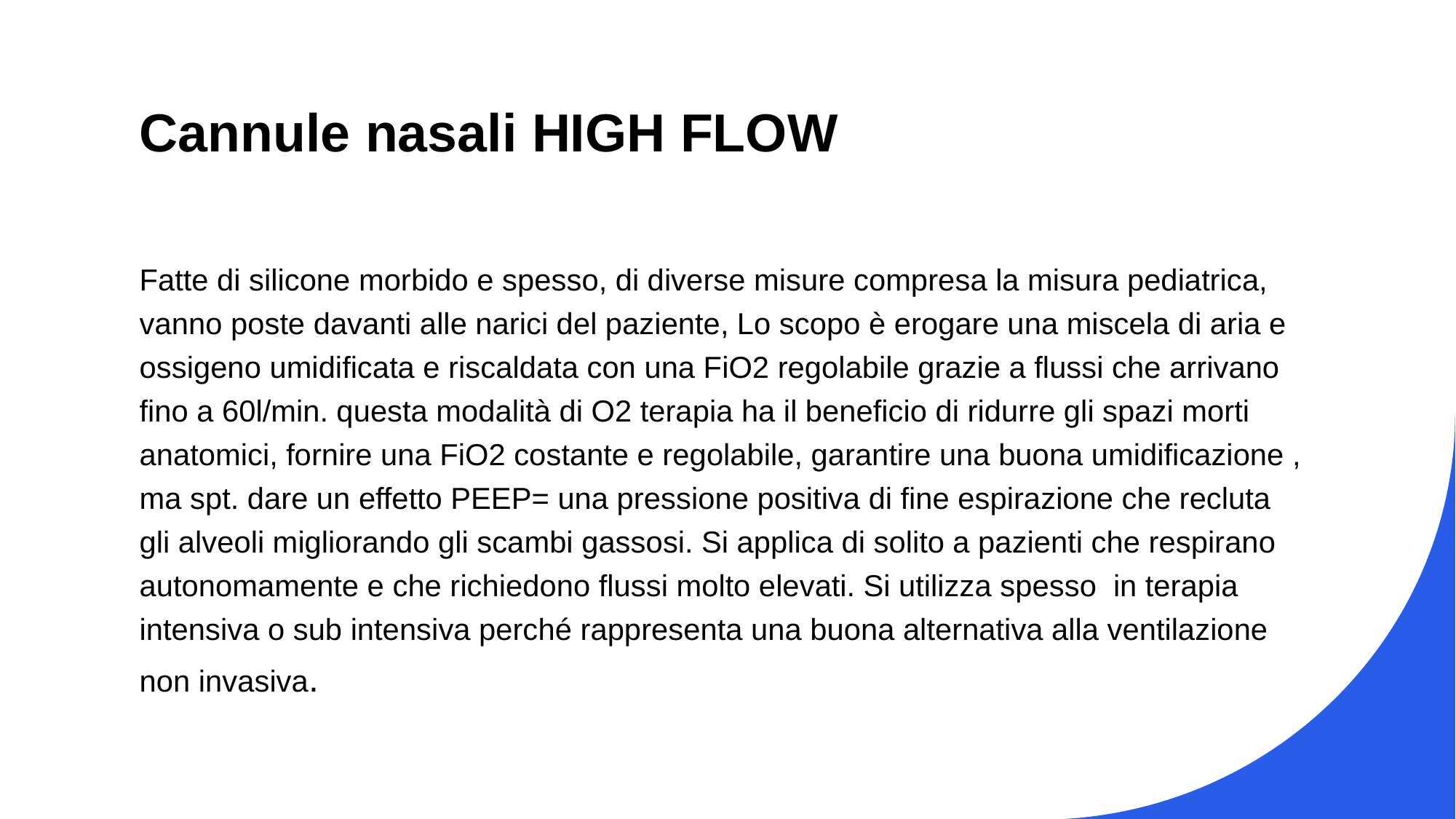

# Cannule nasali HIGH FLOW
Fatte di silicone morbido e spesso, di diverse misure compresa la misura pediatrica, vanno poste davanti alle narici del paziente, Lo scopo è erogare una miscela di aria e ossigeno umidificata e riscaldata con una FiO2 regolabile grazie a flussi che arrivano fino a 60l/min. questa modalità di O2 terapia ha il beneficio di ridurre gli spazi morti anatomici, fornire una FiO2 costante e regolabile, garantire una buona umidificazione , ma spt. dare un effetto PEEP= una pressione positiva di fine espirazione che recluta gli alveoli migliorando gli scambi gassosi. Si applica di solito a pazienti che respirano autonomamente e che richiedono flussi molto elevati. Si utilizza spesso  in terapia intensiva o sub intensiva perché rappresenta una buona alternativa alla ventilazione non invasiva.